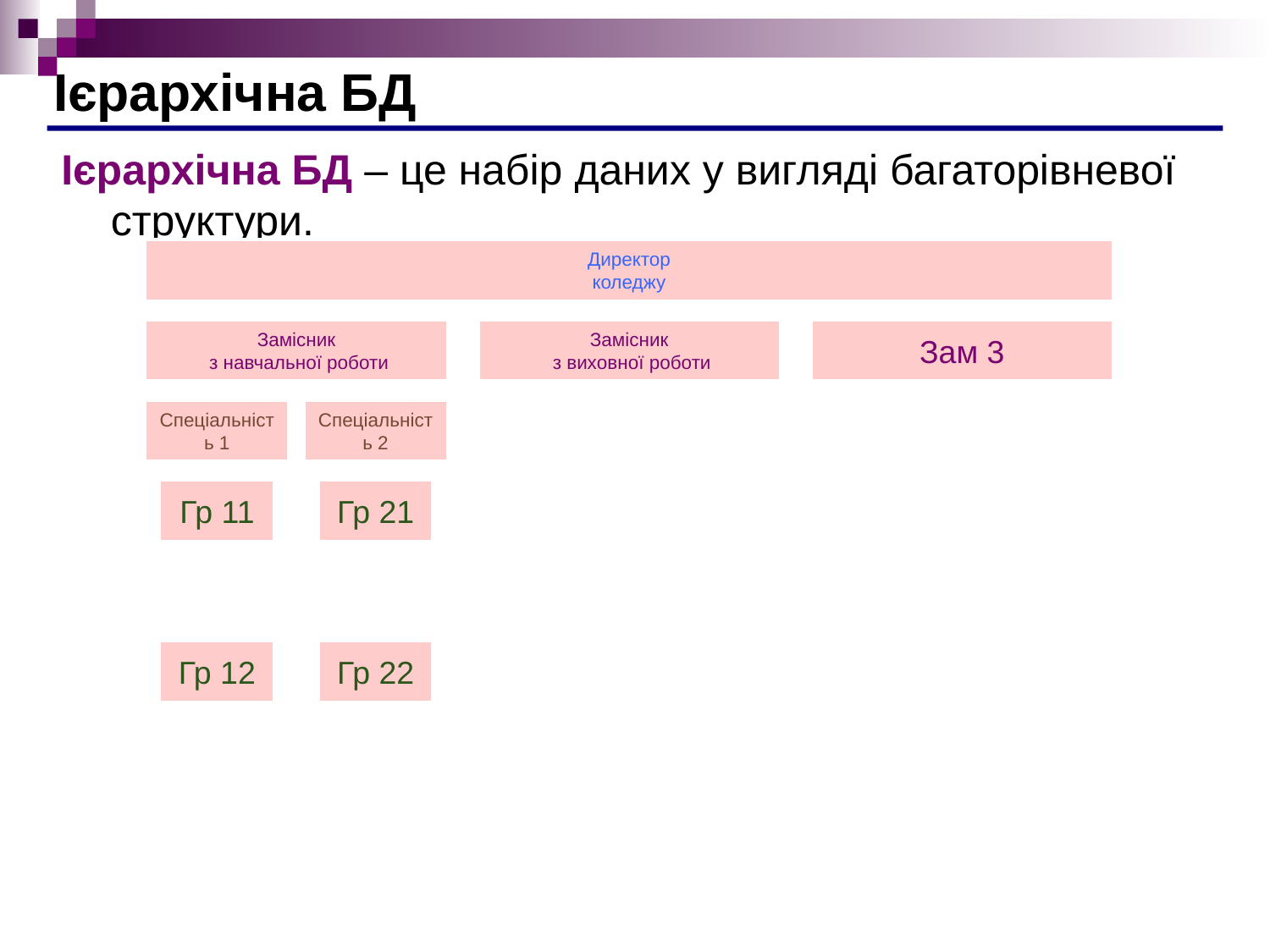

Ієрархічна БД

Ієрархічна БД – це набір даних у вигляді багаторівневої структури.
Директор
коледжу
Замісник
 з навчальної роботи
Спеціальність 1
Гр 11
Гр 12
Спеціальність 2
Гр 21
Гр 22
Замісник
 з виховної роботи
Зам 3